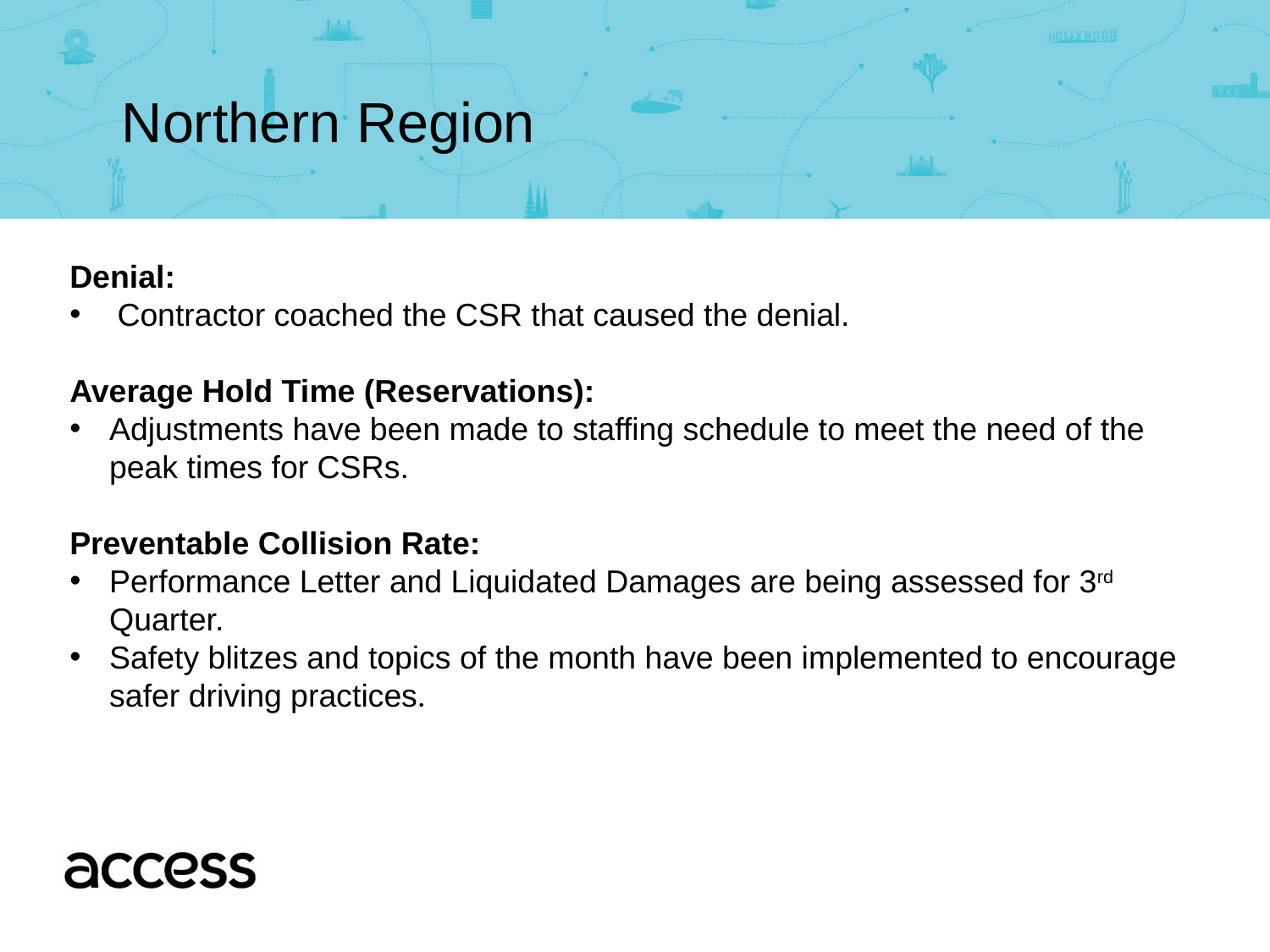

Northern Region
Denial:
Contractor coached the CSR that caused the denial.

Average Hold Time (Reservations):
Adjustments have been made to staffing schedule to meet the need of the peak times for CSRs.

Preventable Collision Rate:
Performance Letter and Liquidated Damages are being assessed for 3rd Quarter.
Safety blitzes and topics of the month have been implemented to encourage safer driving practices.